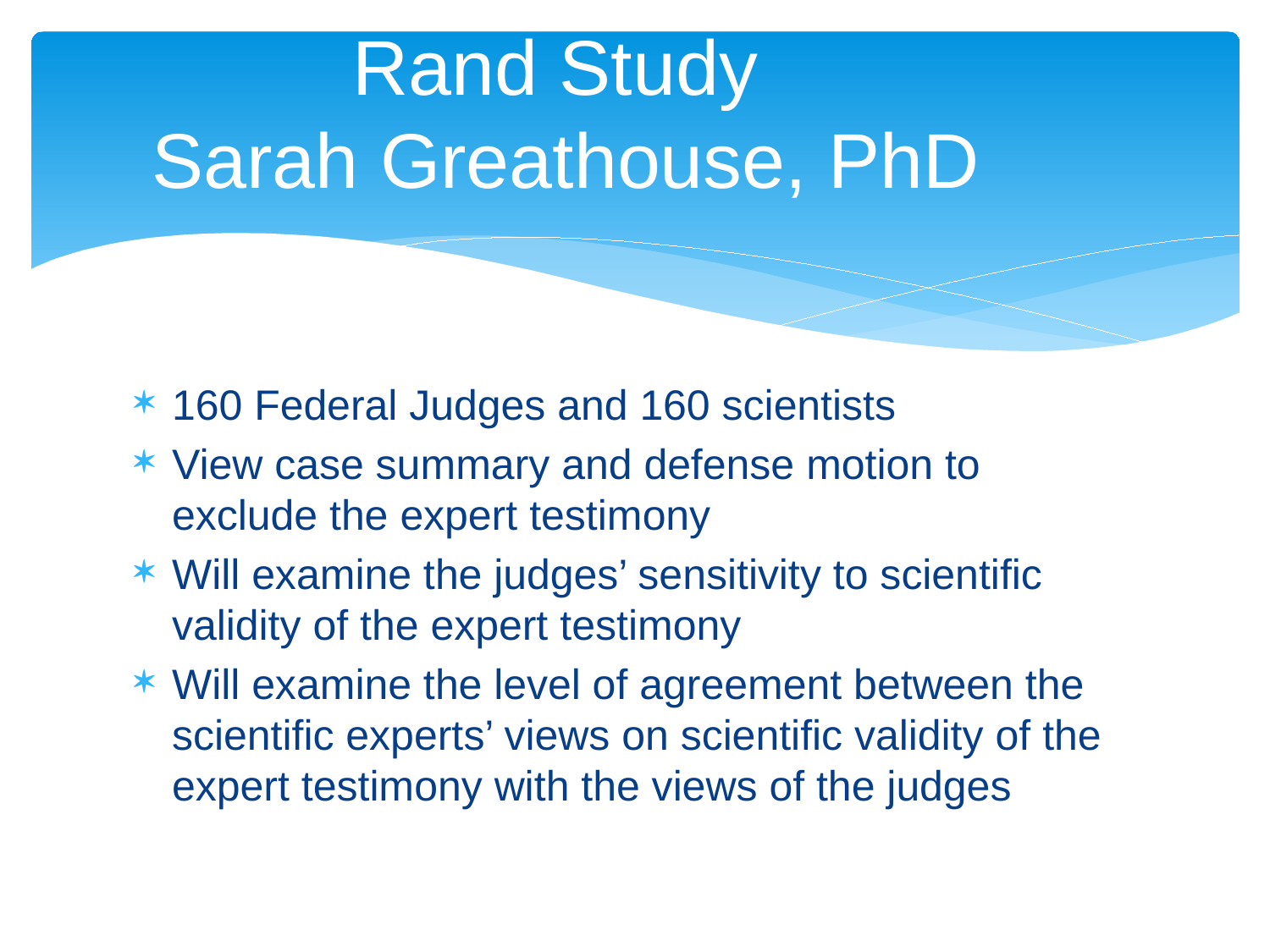

# Rand Study Sarah Greathouse, PhD
160 Federal Judges and 160 scientists
View case summary and defense motion to exclude the expert testimony
Will examine the judges’ sensitivity to scientific validity of the expert testimony
Will examine the level of agreement between the scientific experts’ views on scientific validity of the expert testimony with the views of the judges